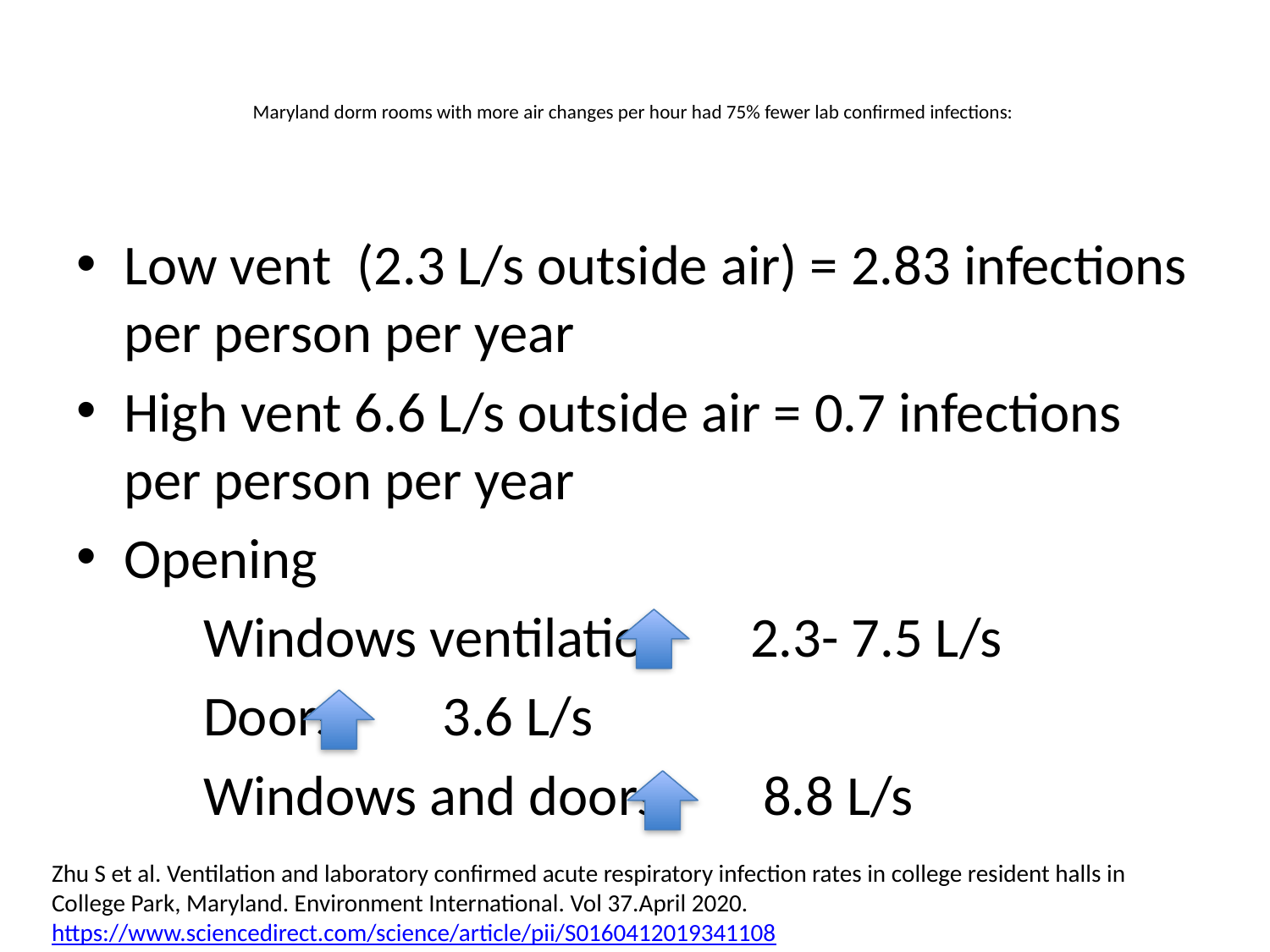

# Maryland dorm rooms with more air changes per hour had 75% fewer lab confirmed infections:
Low vent  (2.3 L/s outside air) = 2.83 infections per person per year
High vent 6.6 L/s outside air = 0.7 infections per person per year
Opening
	Windows ventilation      2.3- 7.5 L/s
	Doors:       3.6 L/s
	Windows and doors:       8.8 L/s

Zhu S et al. Ventilation and laboratory confirmed acute respiratory infection rates in college resident halls in College Park, Maryland. Environment International. Vol 37.April 2020.https://www.sciencedirect.com/science/article/pii/S0160412019341108